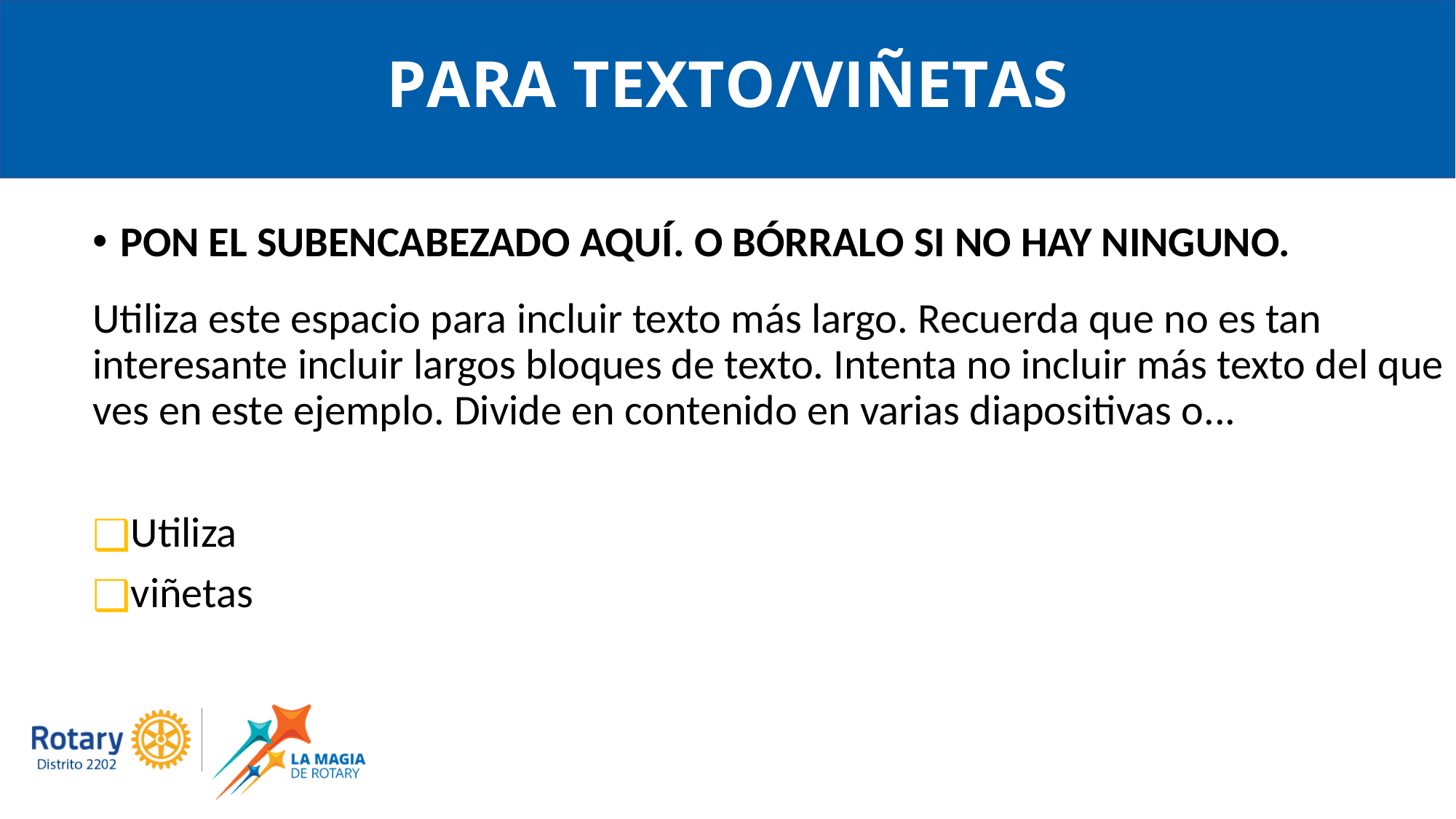

# PARA TEXTO/VIÑETAS
PON EL SUBENCABEZADO AQUÍ. O BÓRRALO SI NO HAY NINGUNO.
Utiliza este espacio para incluir texto más largo. Recuerda que no es tan interesante incluir largos bloques de texto. Intenta no incluir más texto del que ves en este ejemplo. Divide en contenido en varias diapositivas o...

Utiliza
viñetas